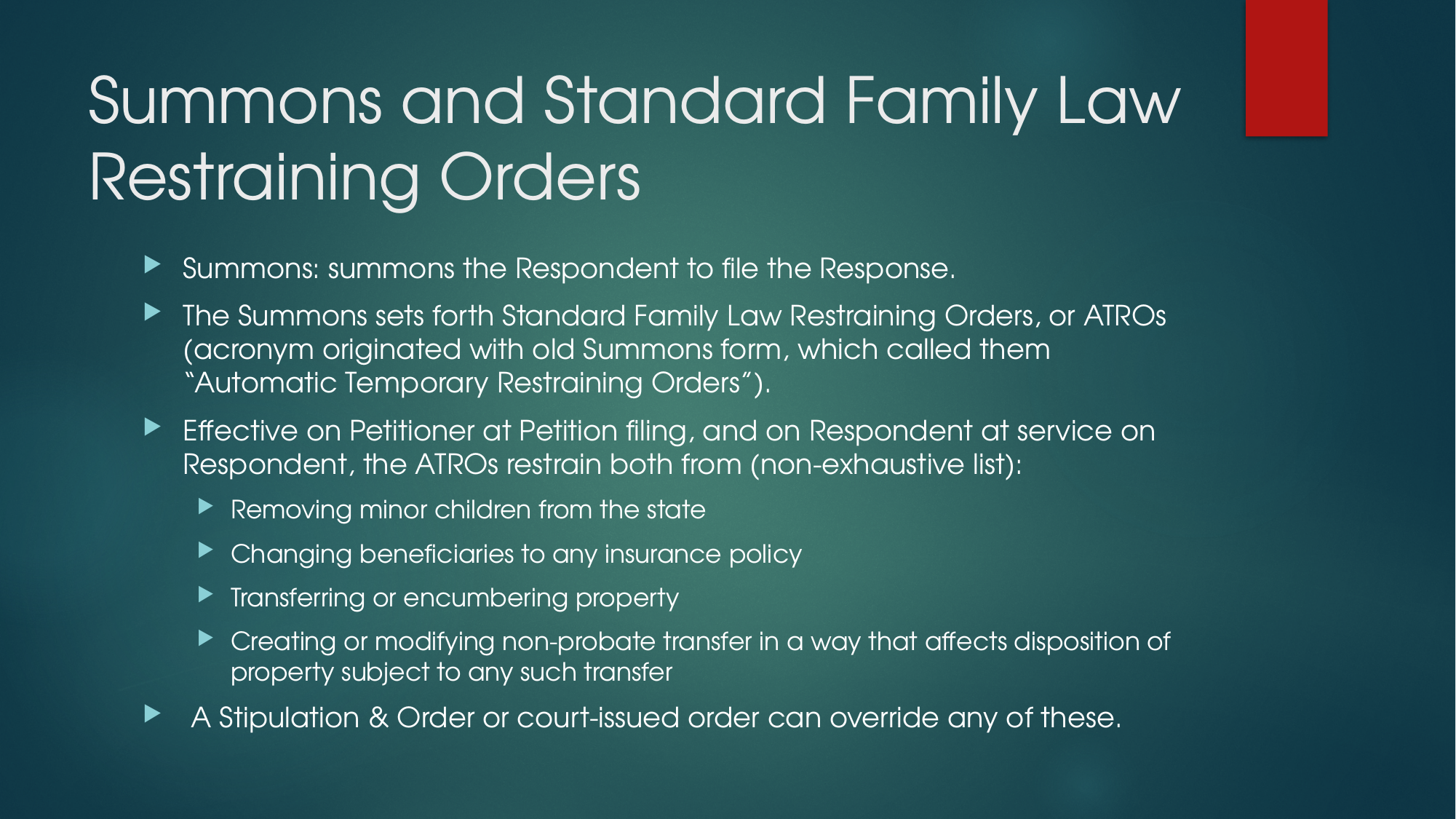

# Summons and Standard Family Law Restraining Orders
Summons: summons the Respondent to file the Response.
The Summons sets forth Standard Family Law Restraining Orders, or ATROs (acronym originated with old Summons form, which called them “Automatic Temporary Restraining Orders”).
Effective on Petitioner at Petition filing, and on Respondent at service on Respondent, the ATROs restrain both from (non-exhaustive list):
Removing minor children from the state
Changing beneficiaries to any insurance policy
Transferring or encumbering property
Creating or modifying non-probate transfer in a way that affects disposition of property subject to any such transfer
 A Stipulation & Order or court-issued order can override any of these.